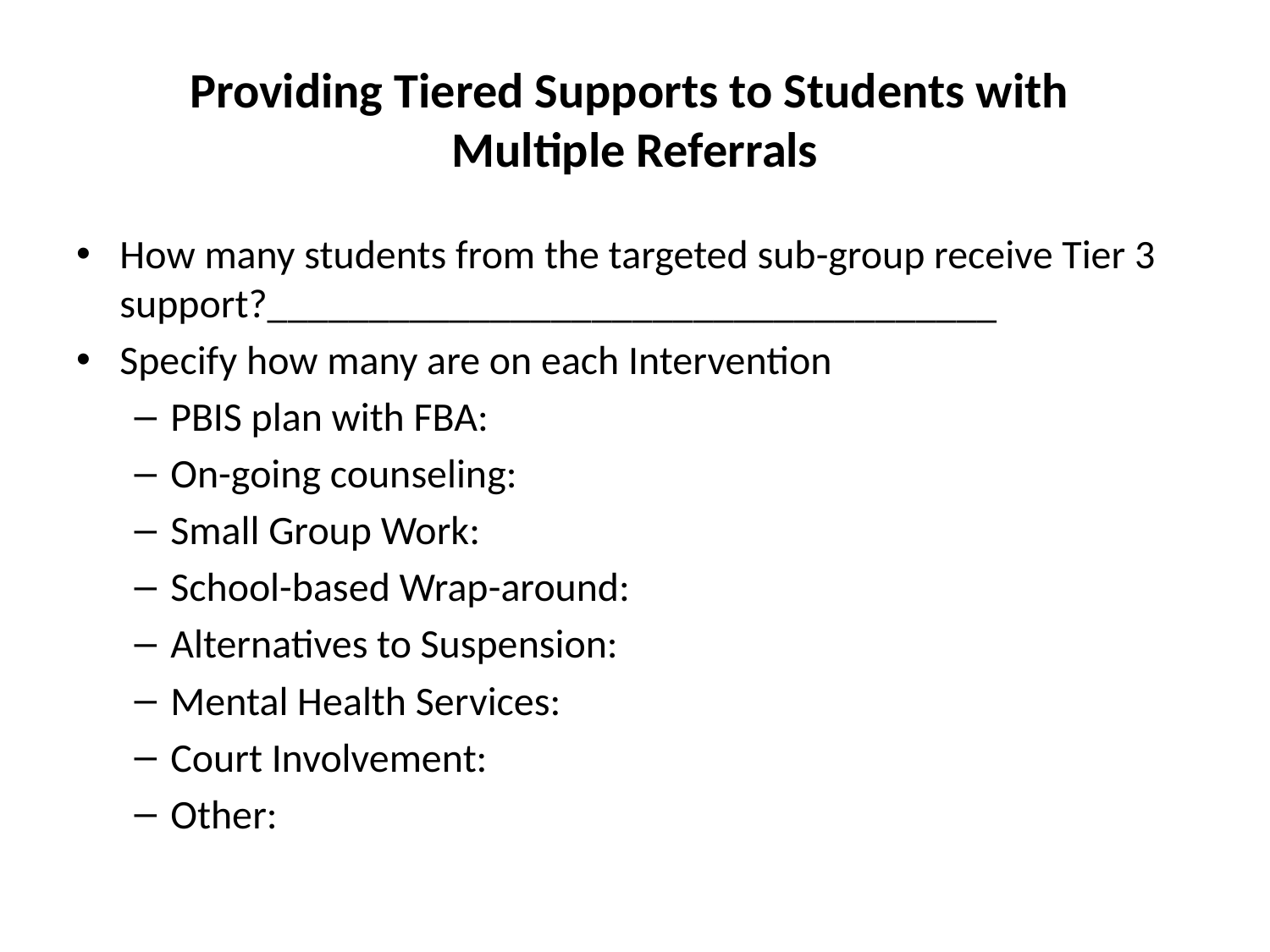

# Providing Tiered Supports to Students with Multiple Referrals
How many students from the targeted sub-group receive Tier 3 support?____________________________________
Specify how many are on each Intervention
PBIS plan with FBA:
On-going counseling:
Small Group Work:
School-based Wrap-around:
Alternatives to Suspension:
Mental Health Services:
Court Involvement:
Other: